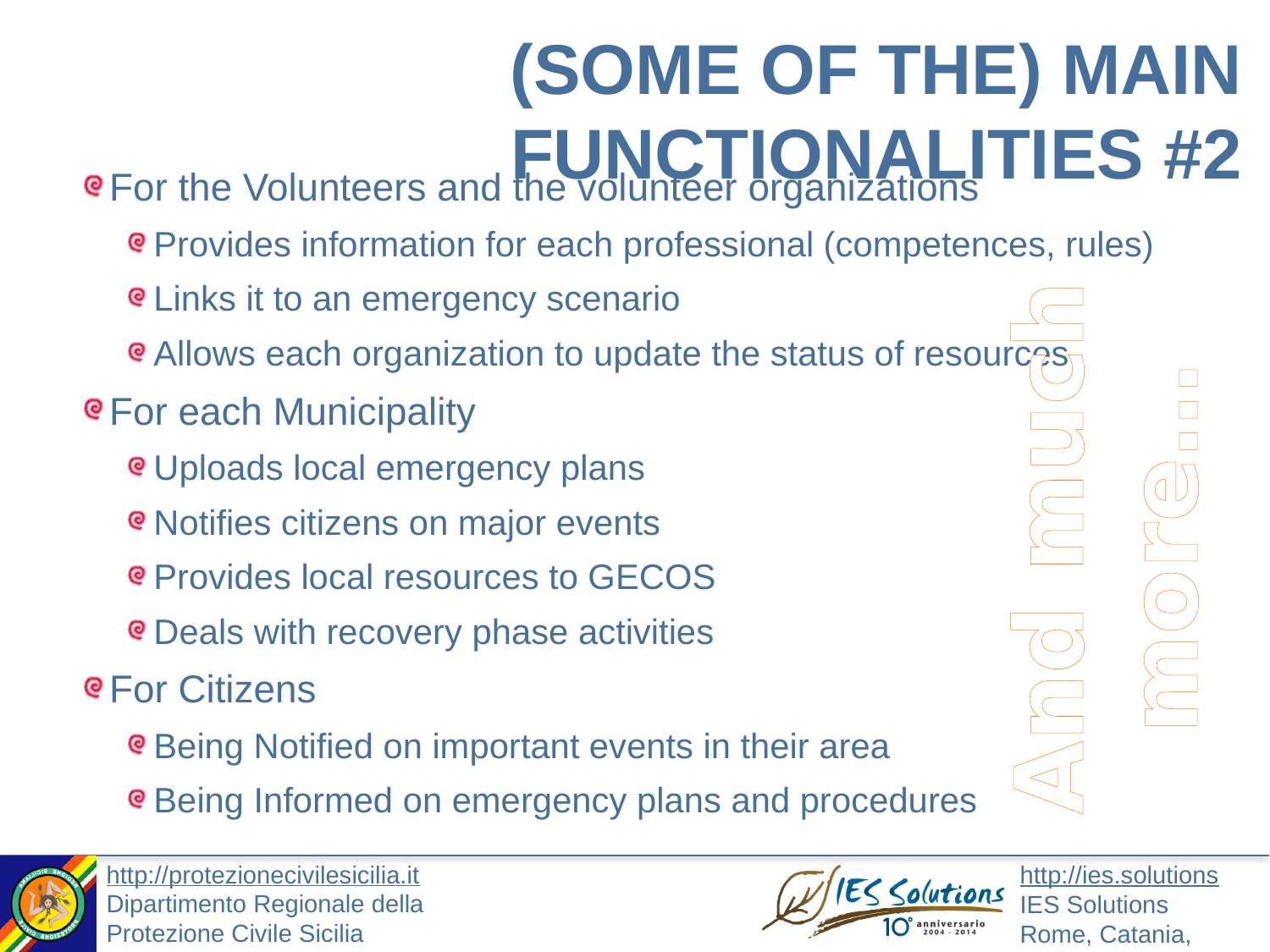

# (Some of the) Main Functionalities #2
For the Volunteers and the volunteer organizations
Provides information for each professional (competences, rules)
Links it to an emergency scenario
Allows each organization to update the status of resources
For each Municipality
Uploads local emergency plans
Notifies citizens on major events
Provides local resources to GECOS
Deals with recovery phase activities
For Citizens
Being Notified on important events in their area
Being Informed on emergency plans and procedures

And much more…